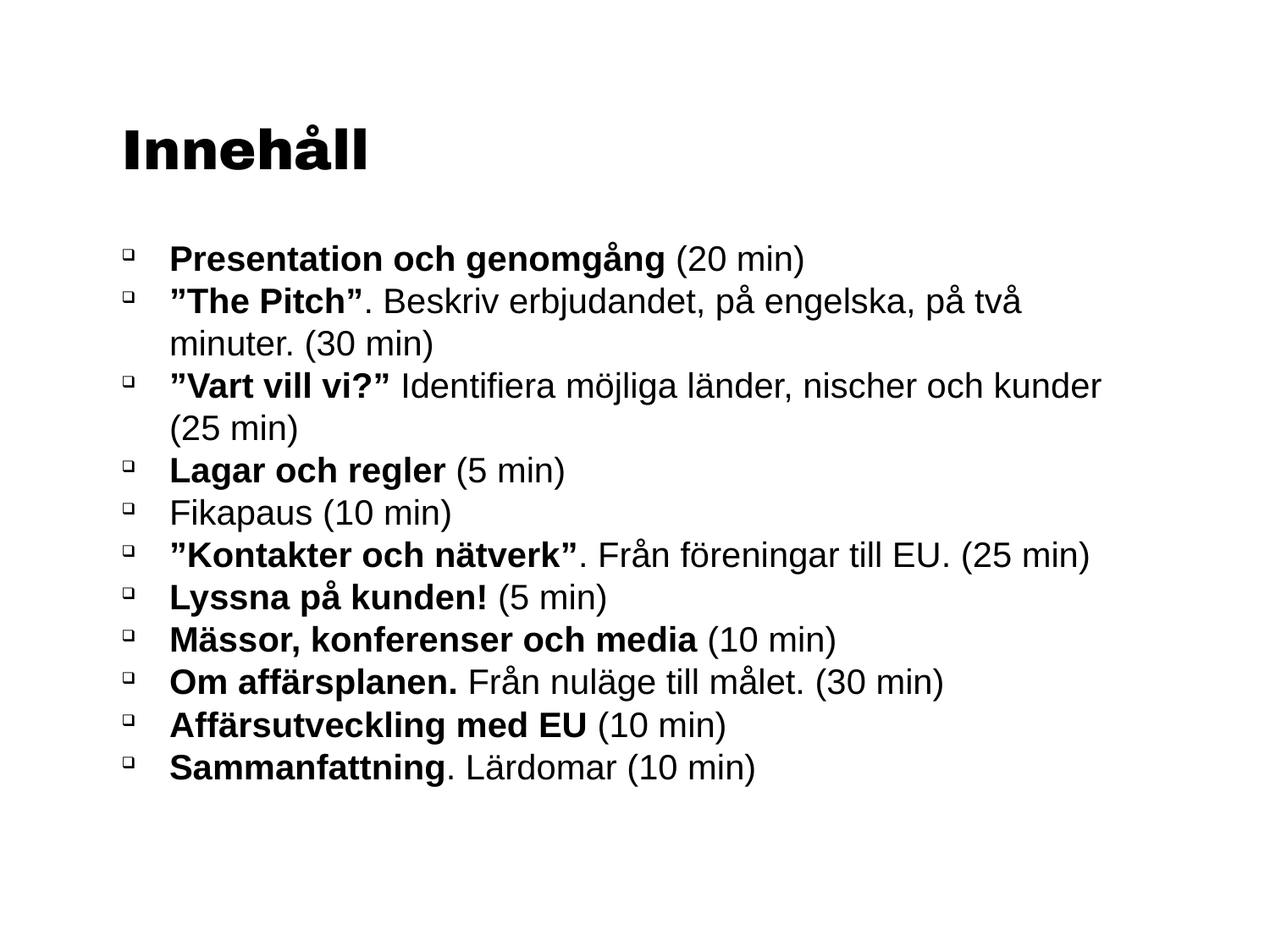

Innehåll
Presentation och genomgång (20 min)
”The Pitch”. Beskriv erbjudandet, på engelska, på två minuter. (30 min)
”Vart vill vi?” Identifiera möjliga länder, nischer och kunder (25 min)
Lagar och regler (5 min)
Fikapaus (10 min)
”Kontakter och nätverk”. Från föreningar till EU. (25 min)
Lyssna på kunden! (5 min)
Mässor, konferenser och media (10 min)
Om affärsplanen. Från nuläge till målet. (30 min)
Affärsutveckling med EU (10 min)
Sammanfattning. Lärdomar (10 min)